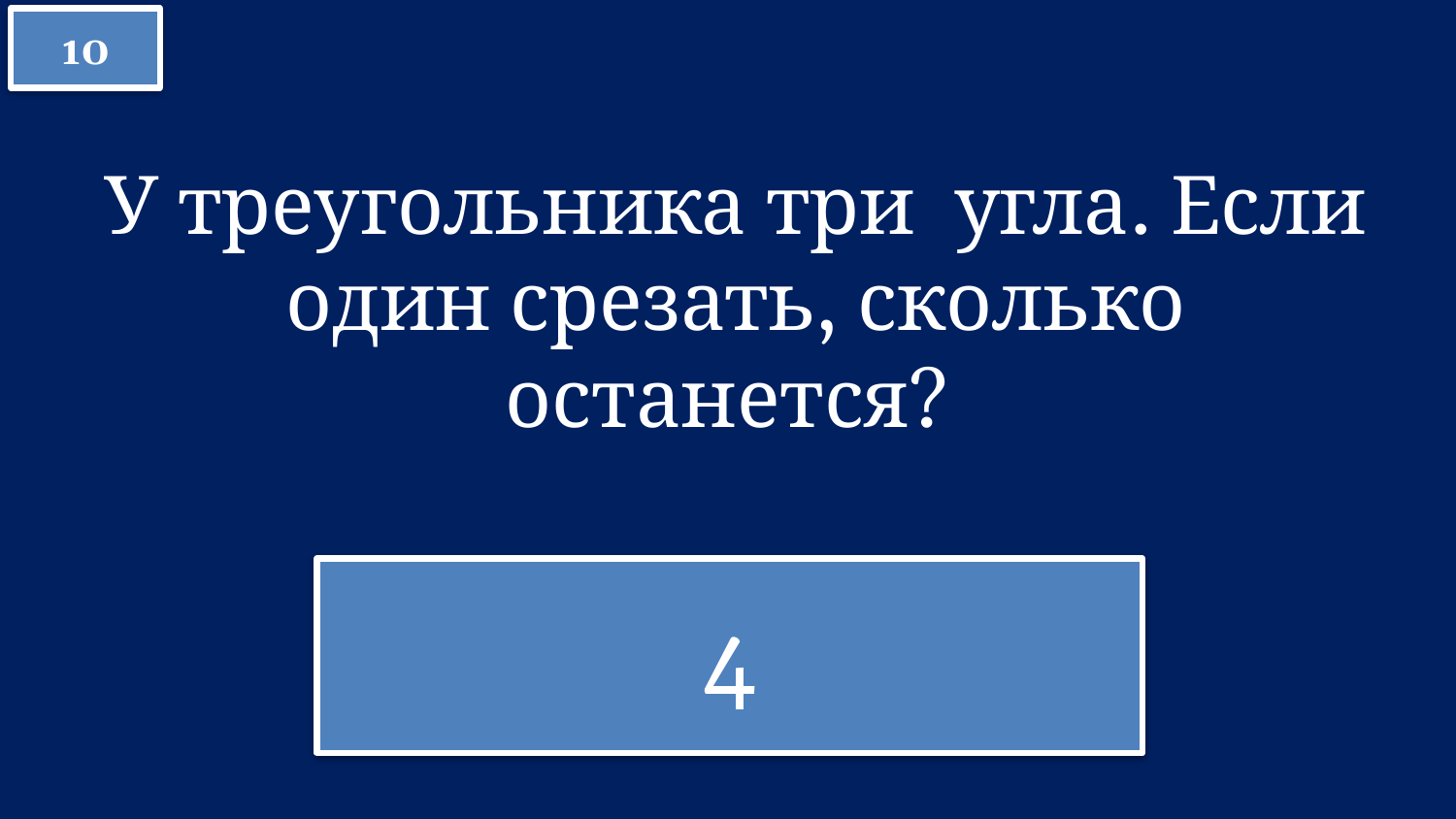

10
У треугольника три  угла. Если один срезать, сколько останется?
4